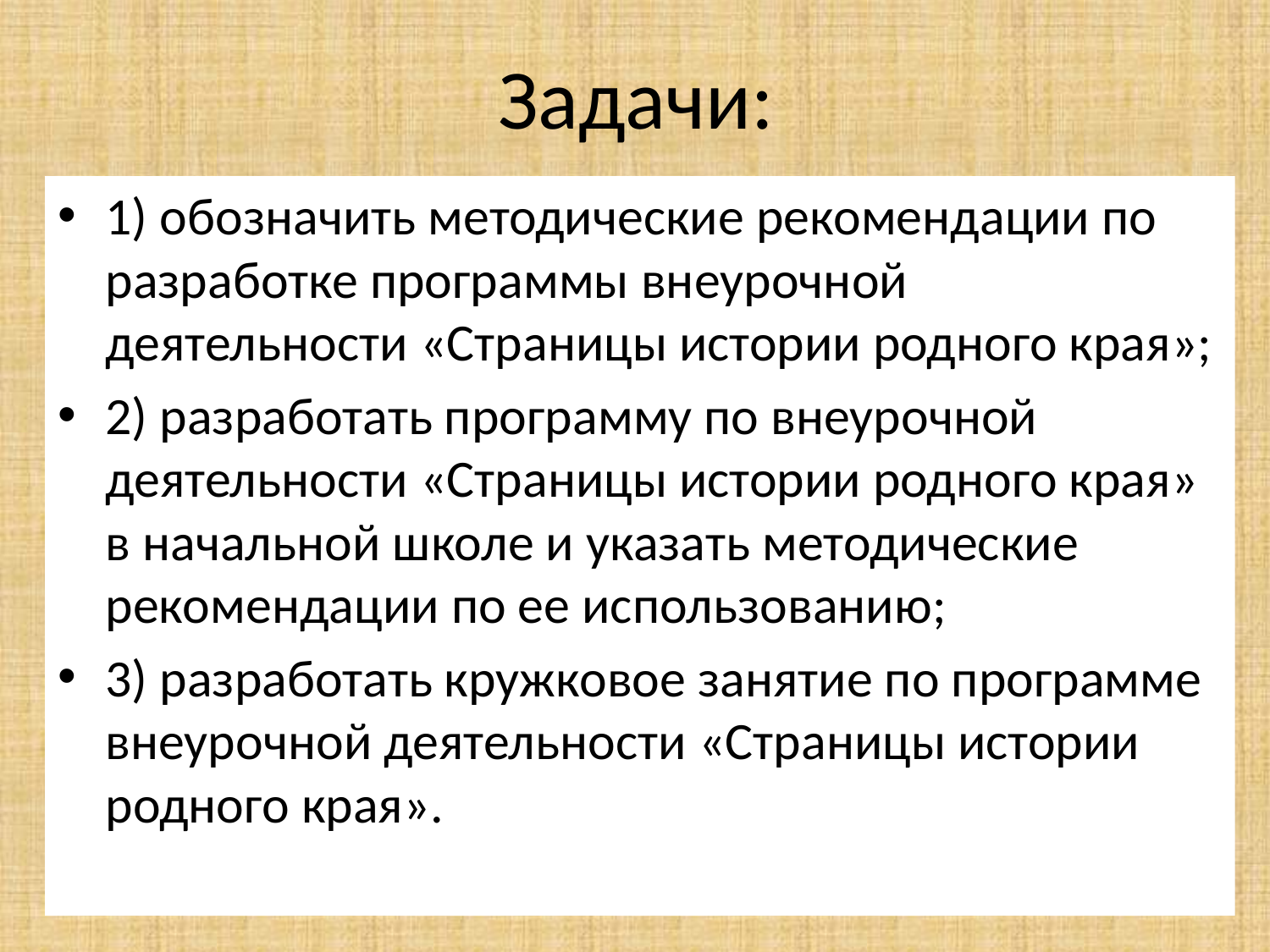

# Задачи:
1) обозначить методические рекомендации по разработке программы внеурочной деятельности «Страницы истории родного края»;
2) разработать программу по внеурочной деятельности «Страницы истории родного края» в начальной школе и указать методические рекомендации по ее использованию;
3) разработать кружковое занятие по программе внеурочной деятельности «Страницы истории родного края».